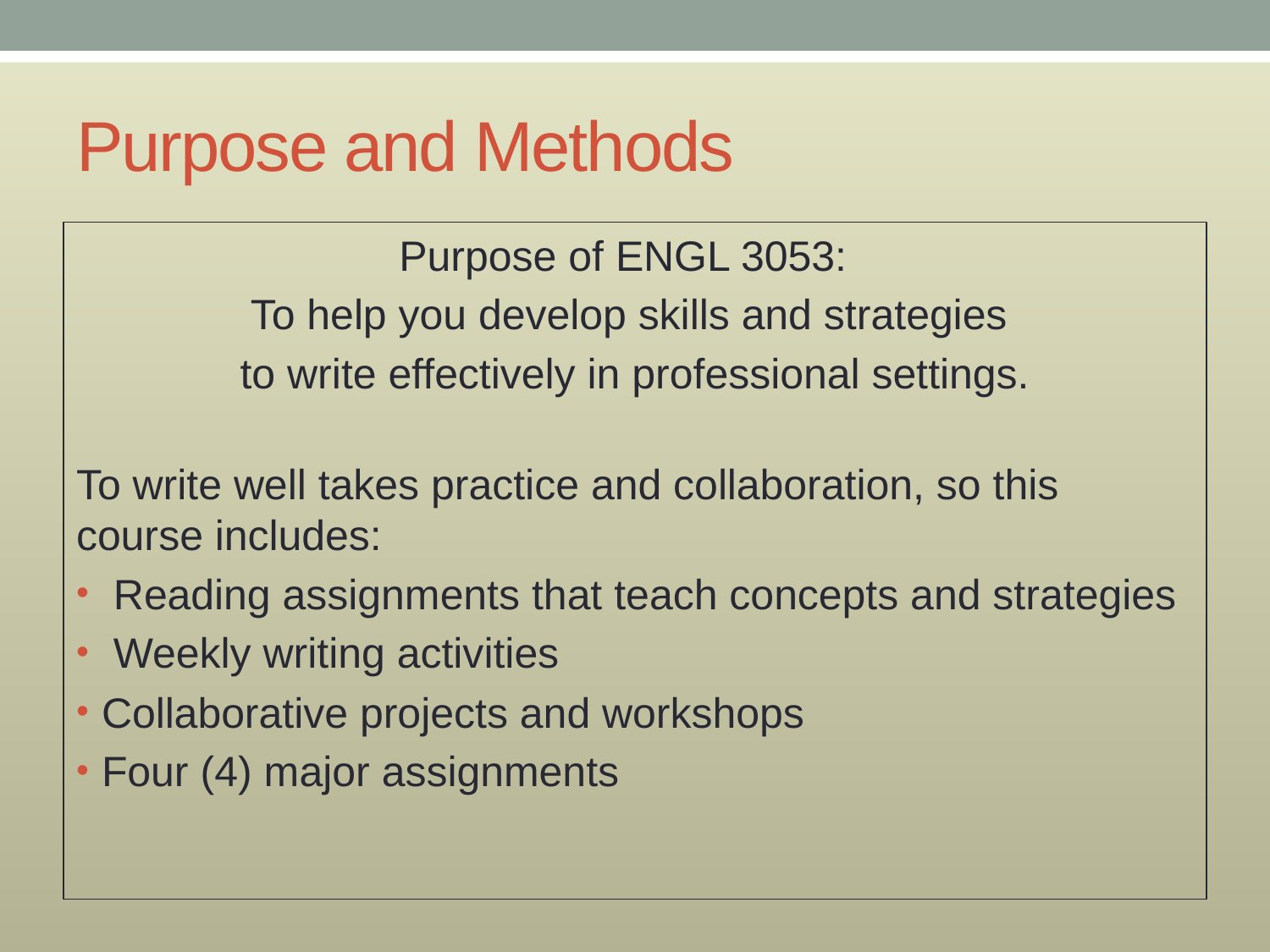

# Purpose and Methods
Purpose of ENGL 3053:
To help you develop skills and strategies
to write effectively in professional settings.
To write well takes practice and collaboration, so this course includes:
 Reading assignments that teach concepts and strategies
 Weekly writing activities
Collaborative projects and workshops
Four (4) major assignments